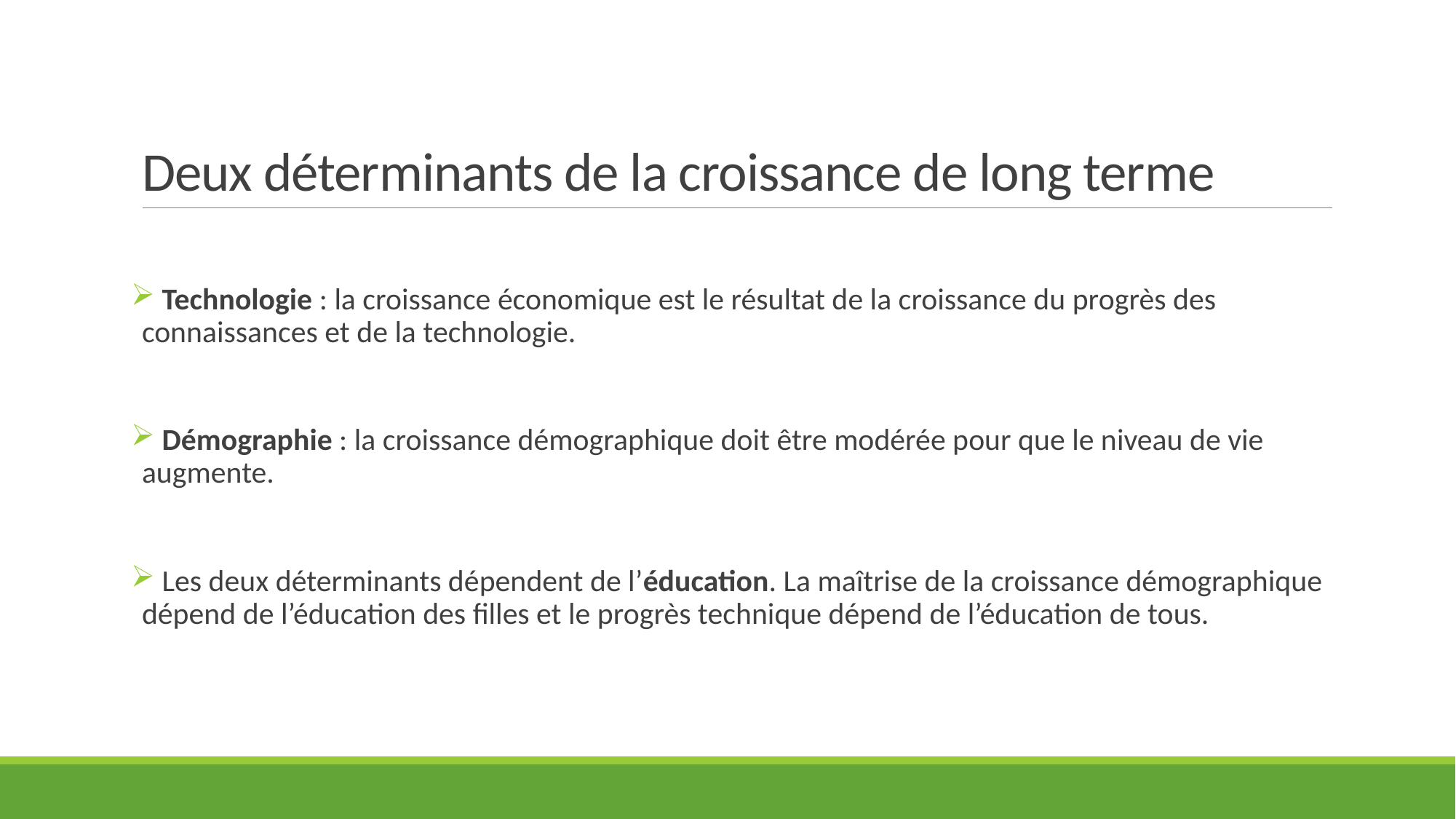

# Deux déterminants de la croissance de long terme

 Technologie : la croissance économique est le résultat de la croissance du progrès des connaissances et de la technologie.

 Démographie : la croissance démographique doit être modérée pour que le niveau de vie augmente.

 Les deux déterminants dépendent de l’éducation. La maîtrise de la croissance démographique dépend de l’éducation des filles et le progrès technique dépend de l’éducation de tous.